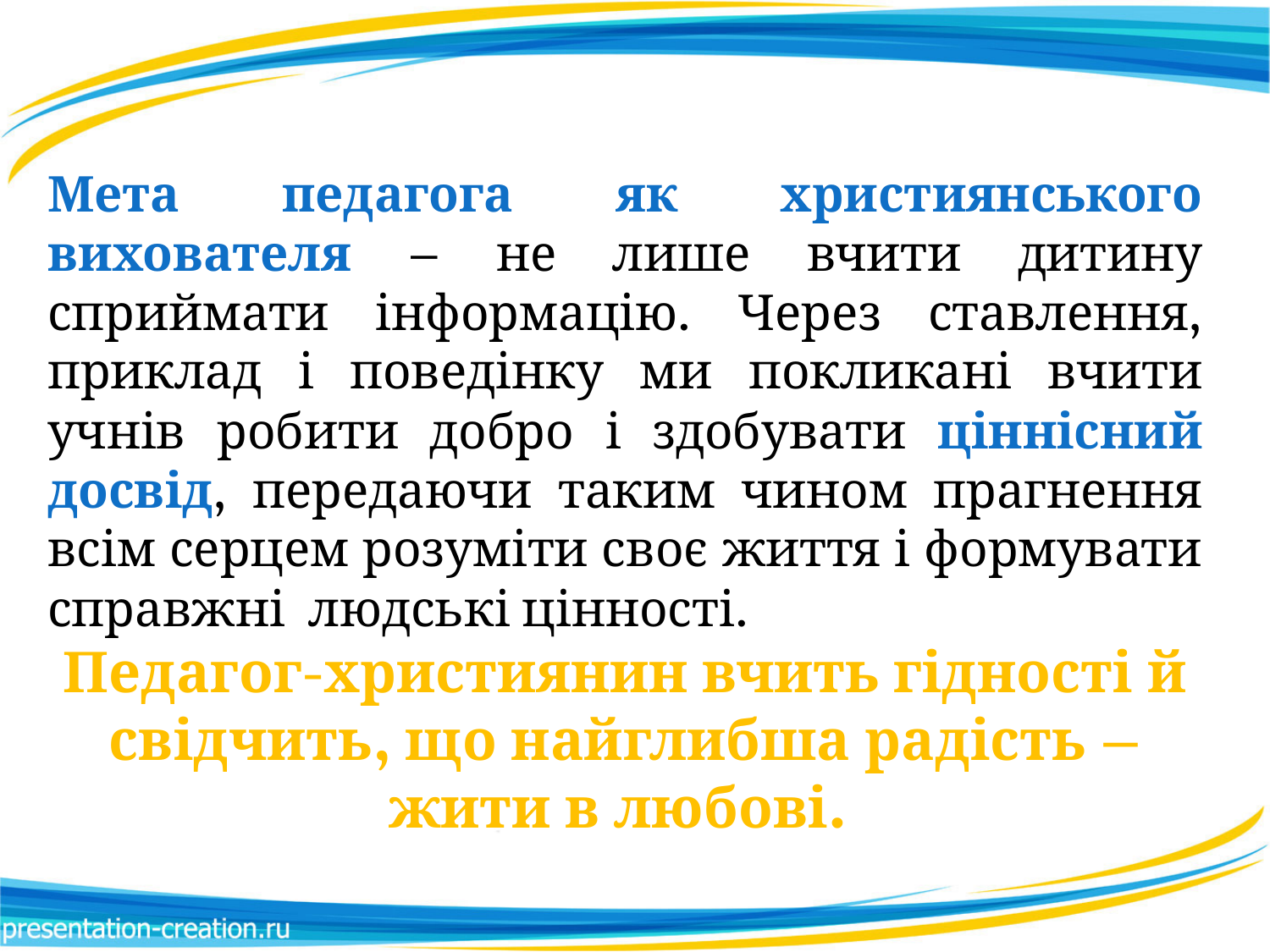

Мета педагога як християнського вихователя – не лише вчити дитину сприймати інформацію. Через ставлення, приклад і поведінку ми покликані вчити учнів робити добро і здобувати ціннісний досвід, передаючи таким чином прагнення всім серцем розуміти своє життя і формувати справжні  людські цінності.
Педагог-християнин вчить гідності й свідчить, що найглибша радість –
жити в любові.